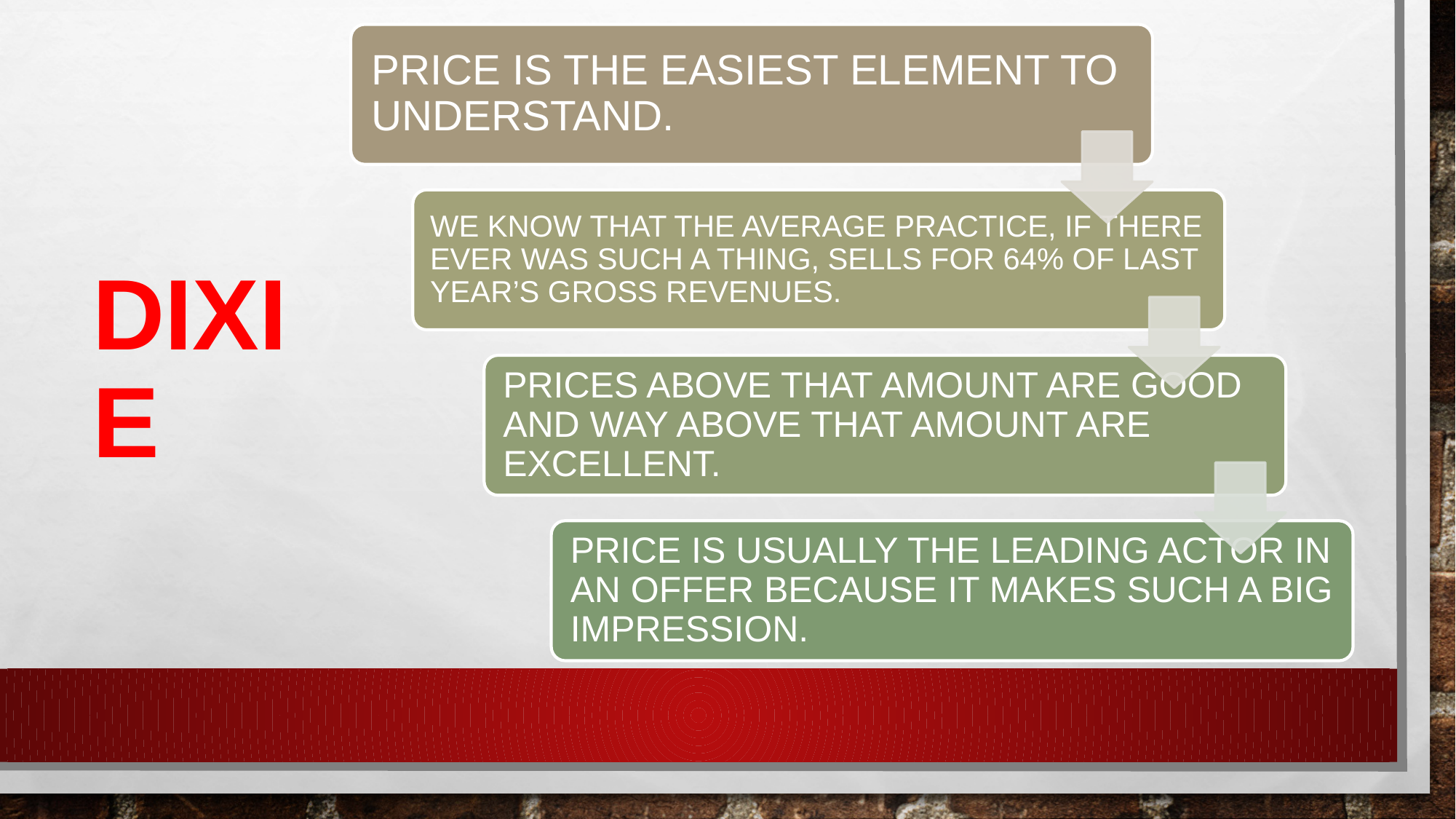

PRICE IS THE EASIEST ELEMENT TO UNDERSTAND.
WE KNOW THAT THE AVERAGE PRACTICE, IF THERE EVER WAS SUCH A THING, SELLS FOR 64% OF LAST YEAR’S GROSS REVENUES.
PRICES ABOVE THAT AMOUNT ARE GOOD AND WAY ABOVE THAT AMOUNT ARE EXCELLENT.
PRICE IS USUALLY THE LEADING ACTOR IN AN OFFER BECAUSE IT MAKES SUCH A BIG IMPRESSION.

# DIXIE